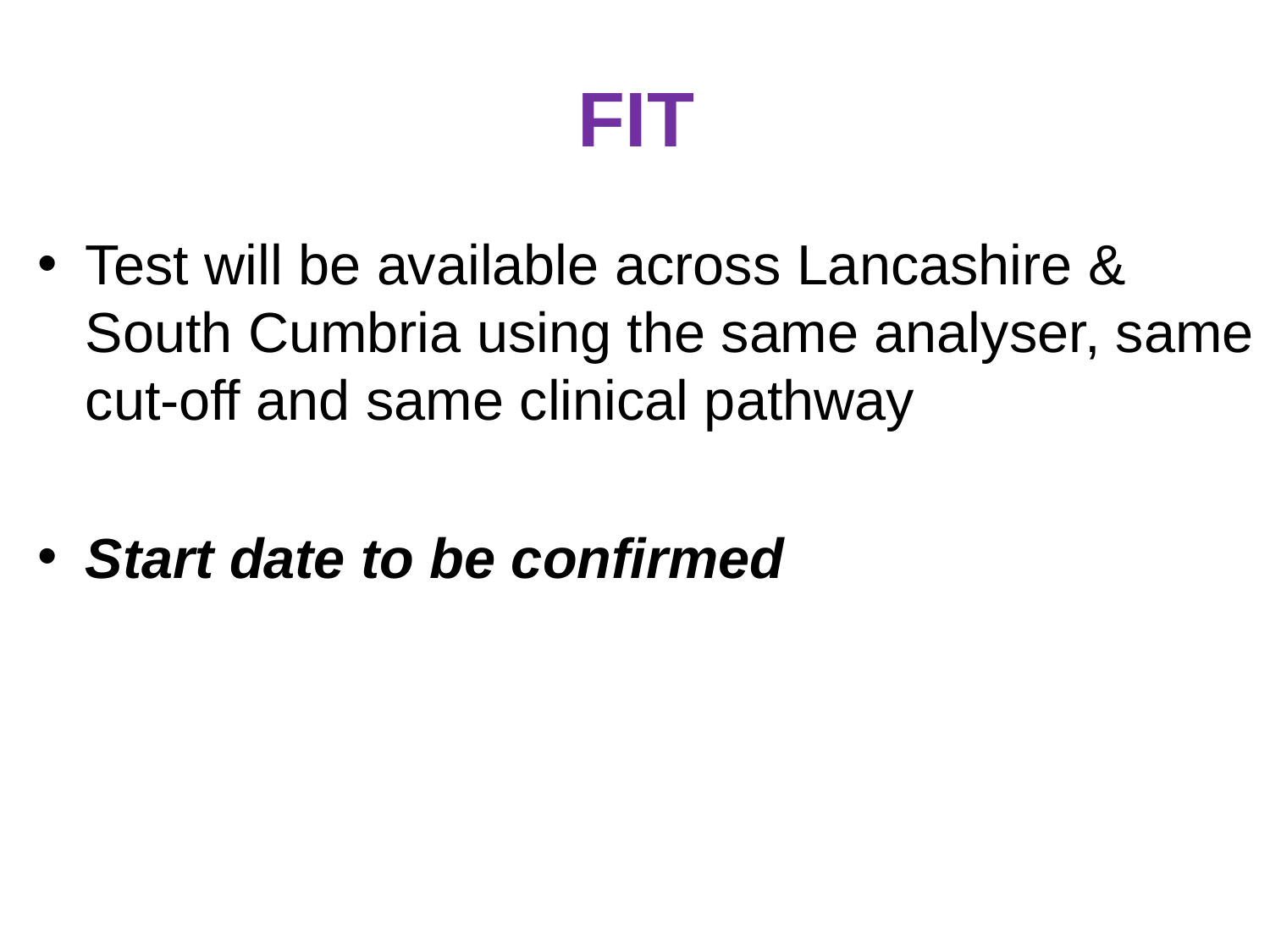

# FIT
Test will be available across Lancashire & South Cumbria using the same analyser, same cut-off and same clinical pathway

Start date to be confirmed